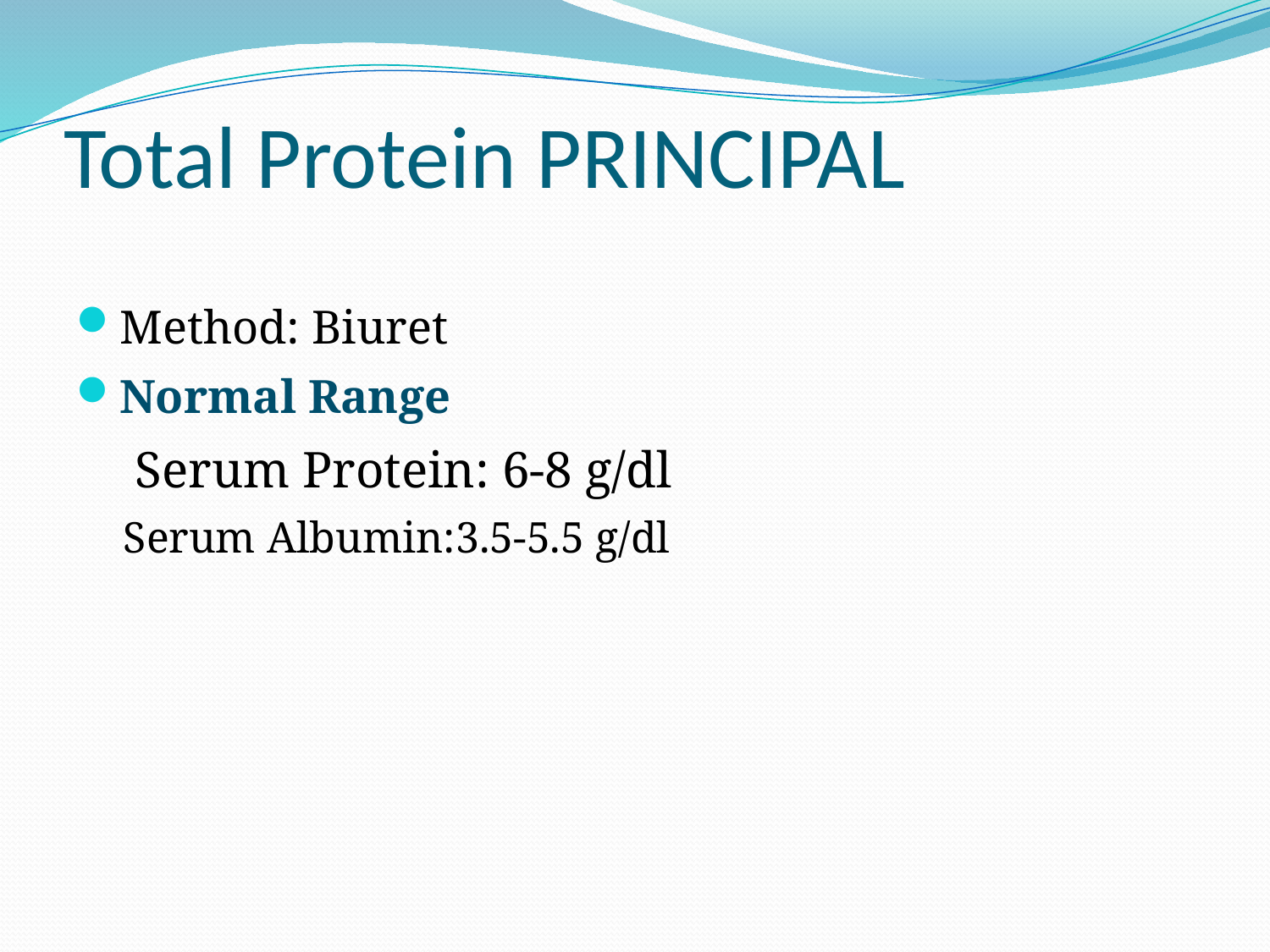

# Total Protein PRINCIPAL
Method: Biuret
Normal Range
     Serum Protein: 6-8 g/dl
    Serum Albumin:3.5-5.5 g/dl